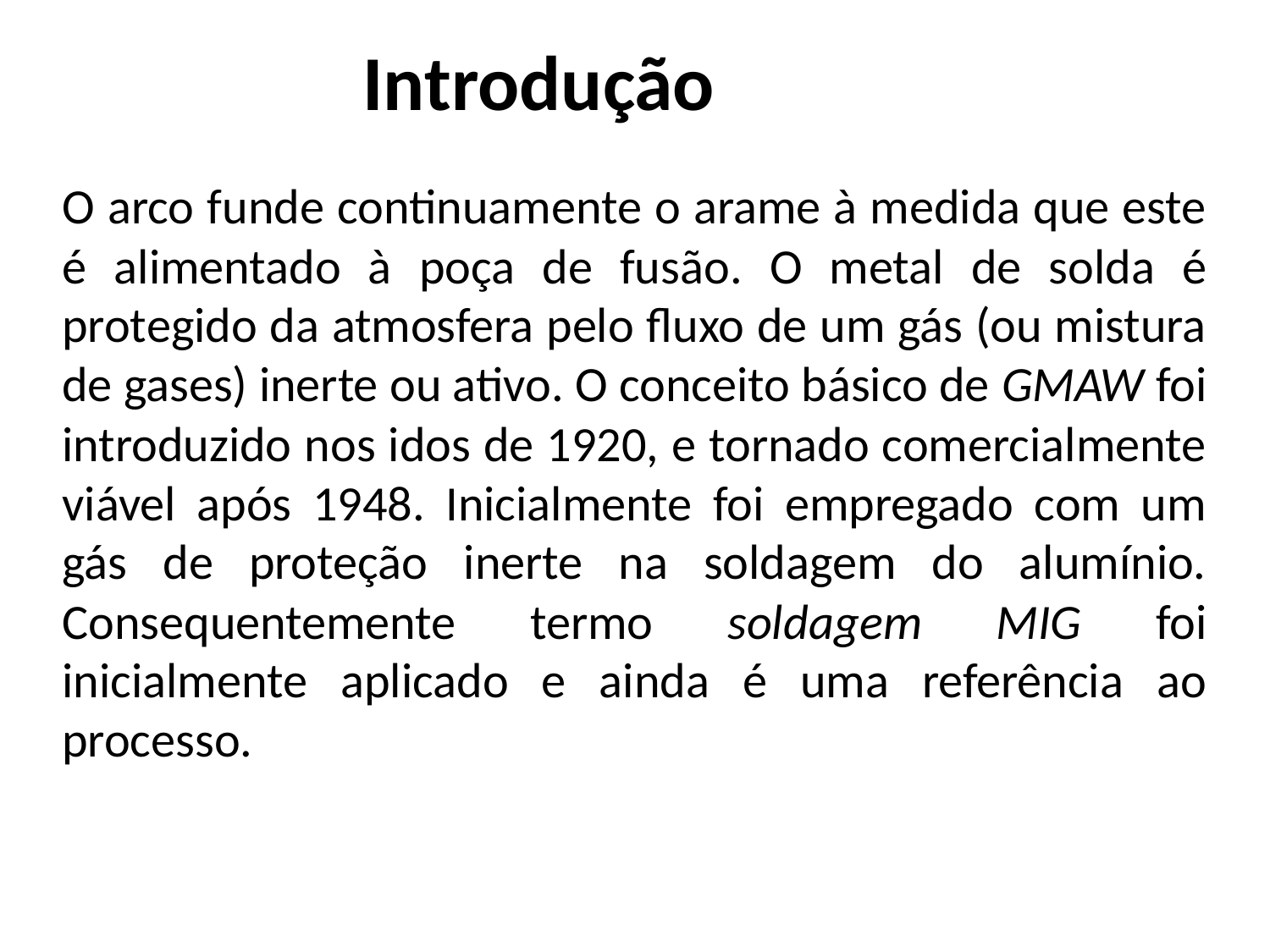

# Introdução
O arco funde continuamente o arame à medida que este é alimentado à poça de fusão. O metal de solda é protegido da atmosfera pelo fluxo de um gás (ou mistura de gases) inerte ou ativo. O conceito básico de GMAW foi introduzido nos idos de 1920, e tornado comercialmente viável após 1948. Inicialmente foi empregado com um gás de proteção inerte na soldagem do alumínio. Consequentemente termo soldagem MIG foi inicialmente aplicado e ainda é uma referência ao processo.